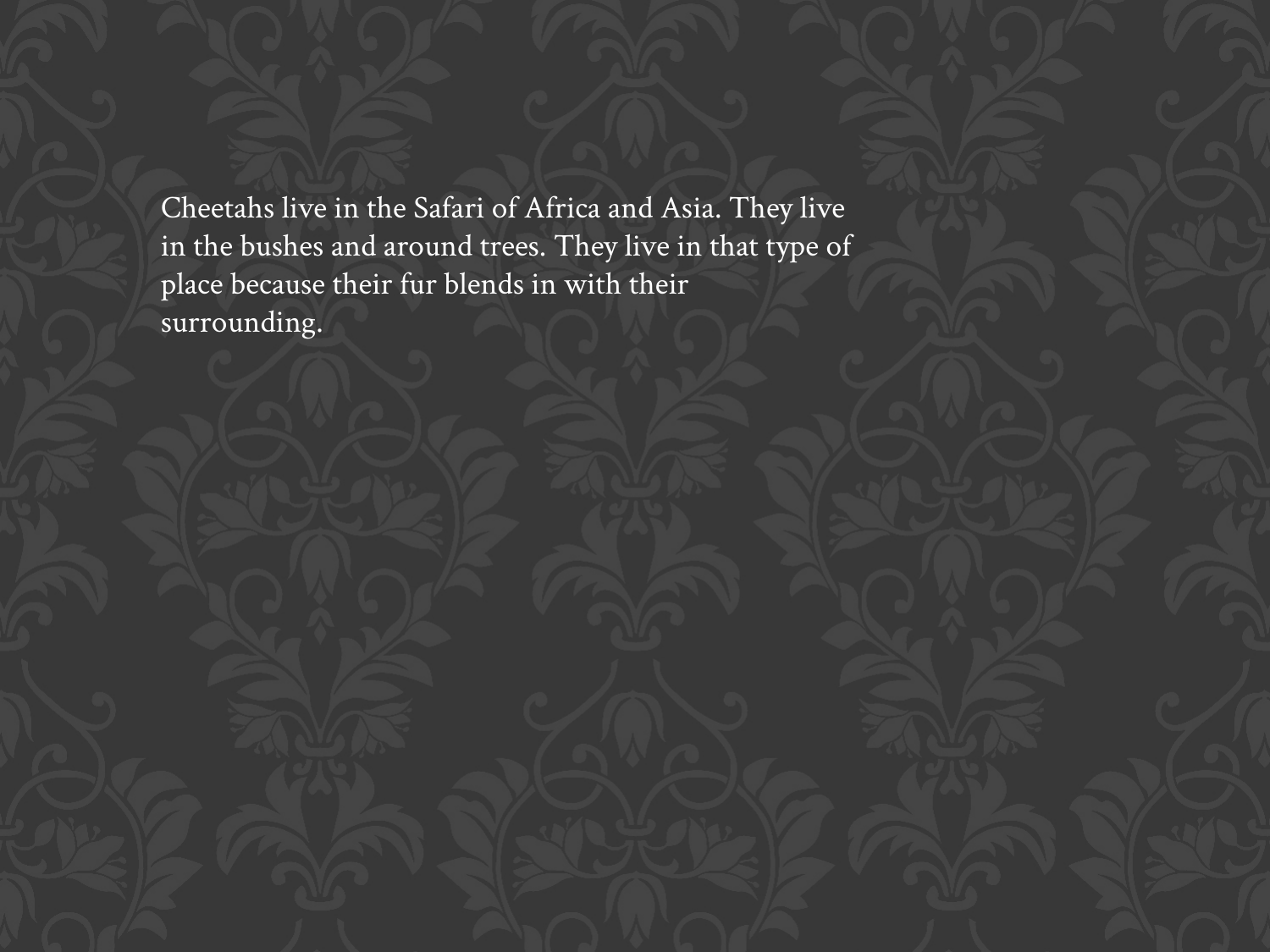

Cheetahs live in the Safari of Africa and Asia. They live in the bushes and around trees. They live in that type of place because their fur blends in with their surrounding.